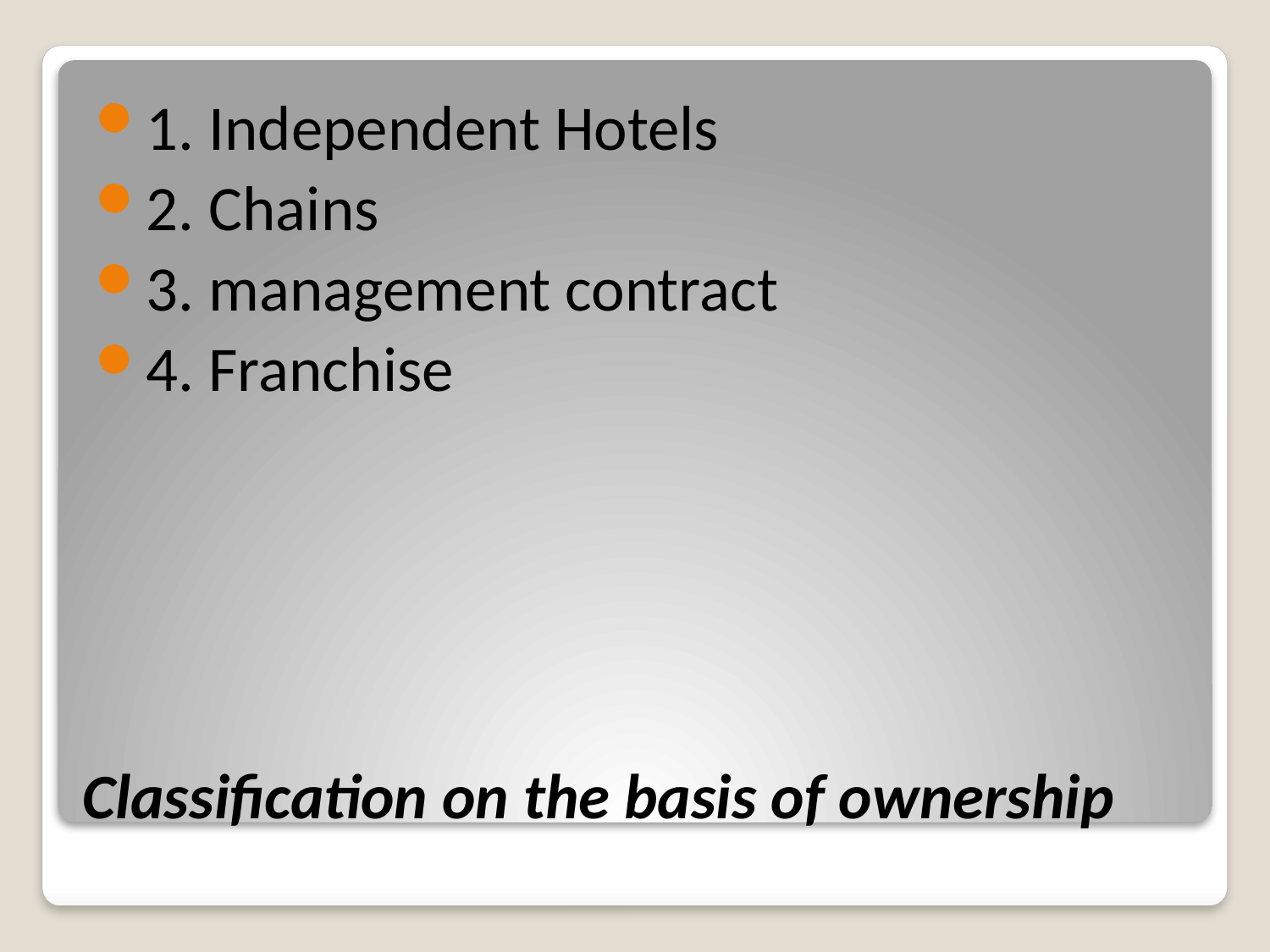

1. Independent Hotels
2. Chains
3. management contract
4. Franchise
# Classification on the basis of ownership